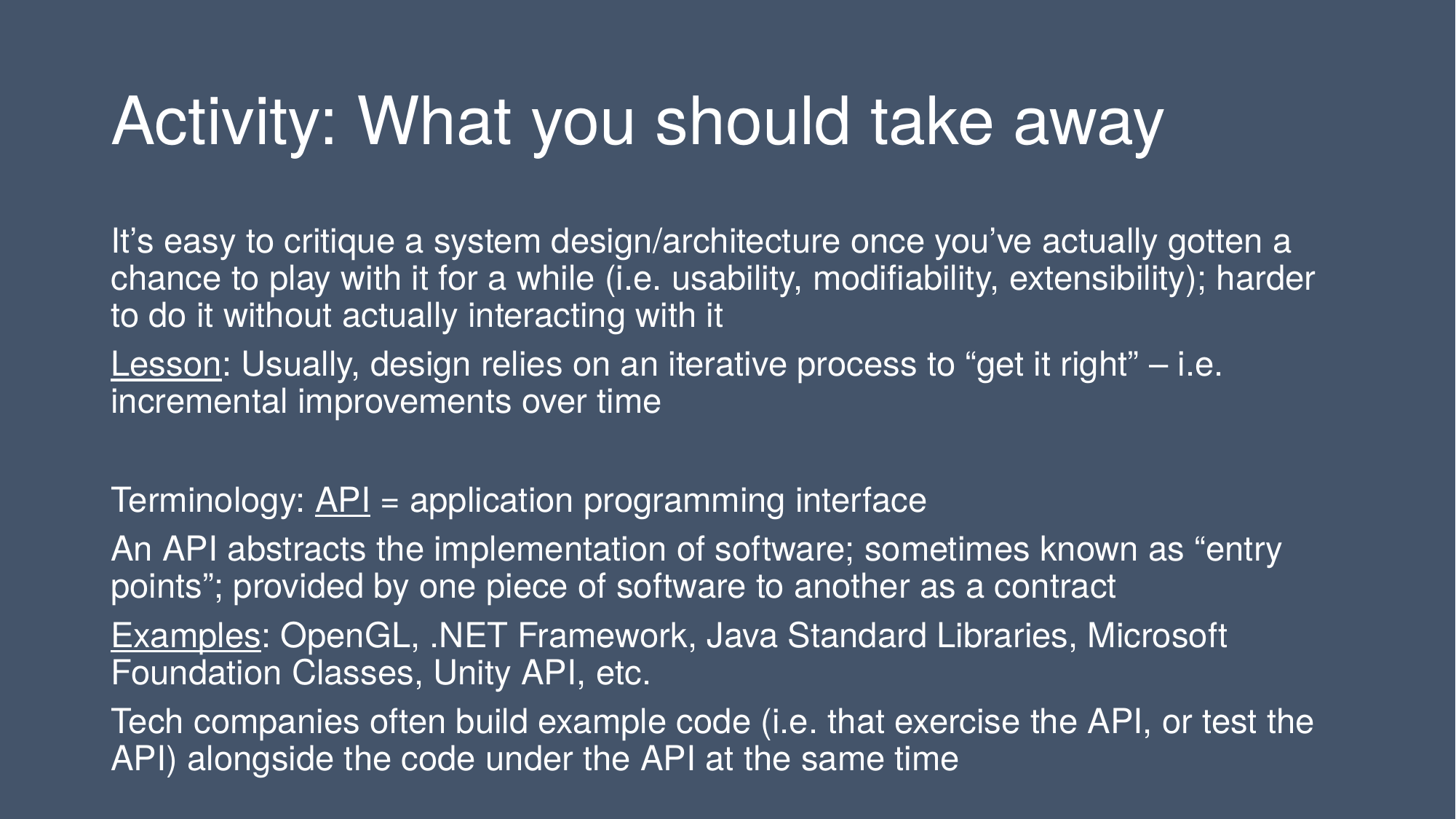

# Activity: What you should take away
It’s easy to critique a system design/architecture once you’ve actually gotten a chance to play with it for a while (i.e. usability, modifiability, extensibility); harder to do it without actually interacting with it
Lesson: Usually, design relies on an iterative process to “get it right” – i.e. incremental improvements over time

Terminology: API = application programming interface
An API abstracts the implementation of software; sometimes known as “entry points”; provided by one piece of software to another as a contract
Examples: OpenGL, .NET Framework, Java Standard Libraries, Microsoft Foundation Classes, Unity API, etc.
Tech companies often build example code (i.e. that exercise the API, or test the API) alongside the code under the API at the same time